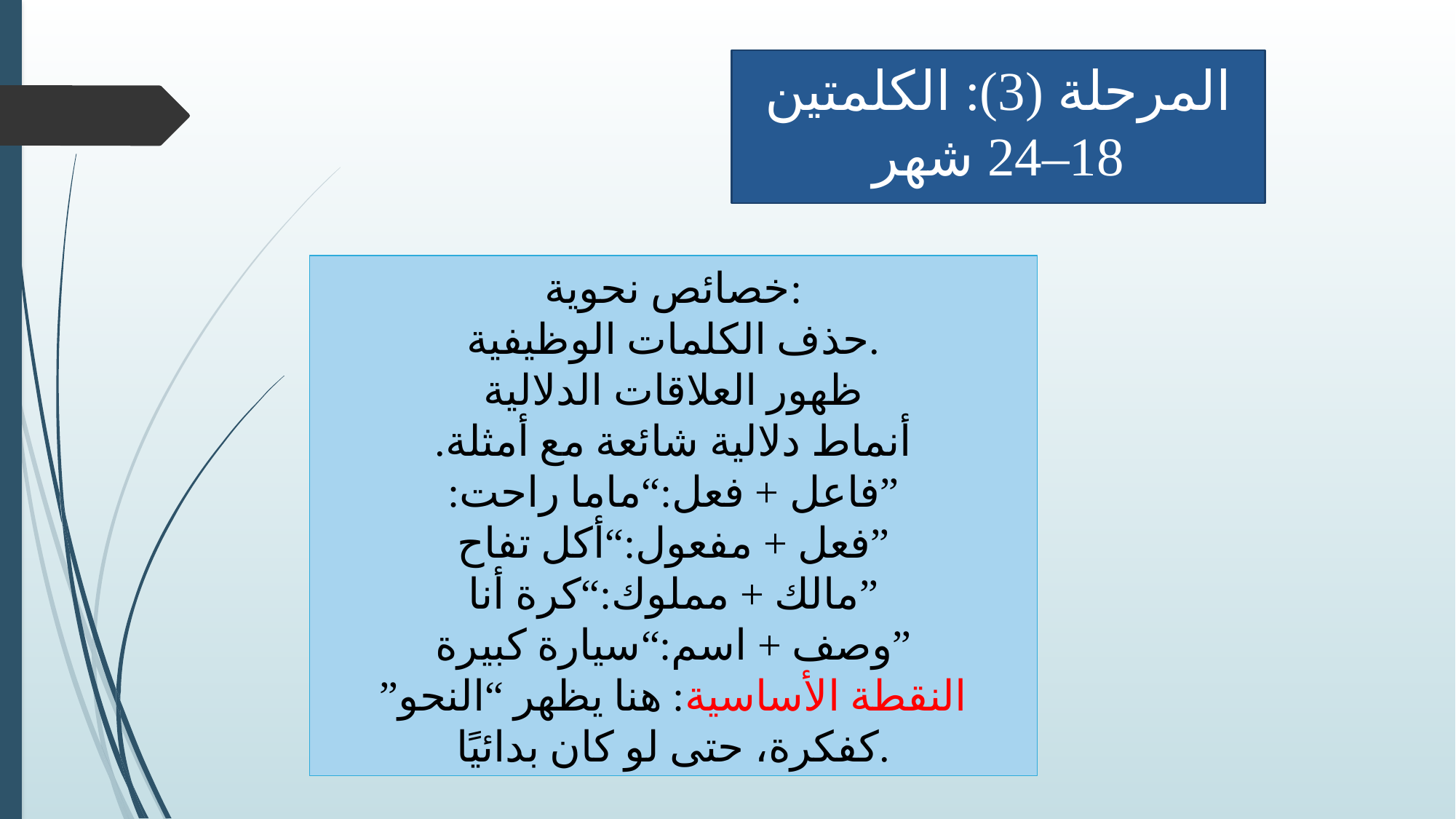

# المرحلة (3): الكلمتين 18–24 شهر
خصائص نحوية:
حذف الكلمات الوظيفية.
ظهور العلاقات الدلالية
.أنماط دلالية شائعة مع أمثلة
:فاعل + فعل:“ماما راحت”
فعل + مفعول:“أكل تفاح”
مالك + مملوك:“كرة أنا”
وصف + اسم:“سيارة كبيرة”
النقطة الأساسية: هنا يظهر “النحو” كفكرة، حتى لو كان بدائيًا.